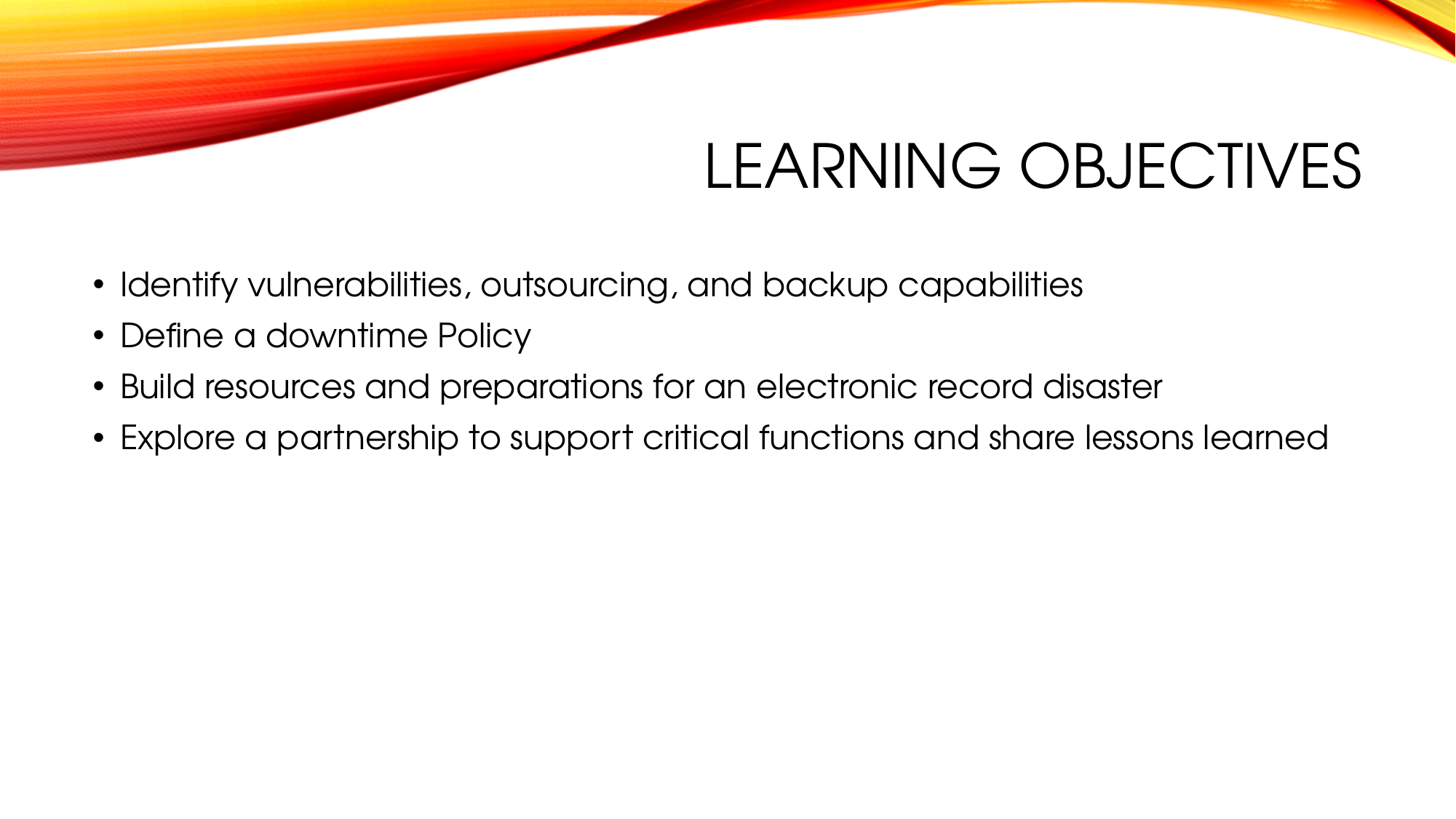

# Learning Objectives
Identify vulnerabilities, outsourcing, and backup capabilities
Define a downtime Policy
Build resources and preparations for an electronic record disaster
Explore a partnership to support critical functions and share lessons learned